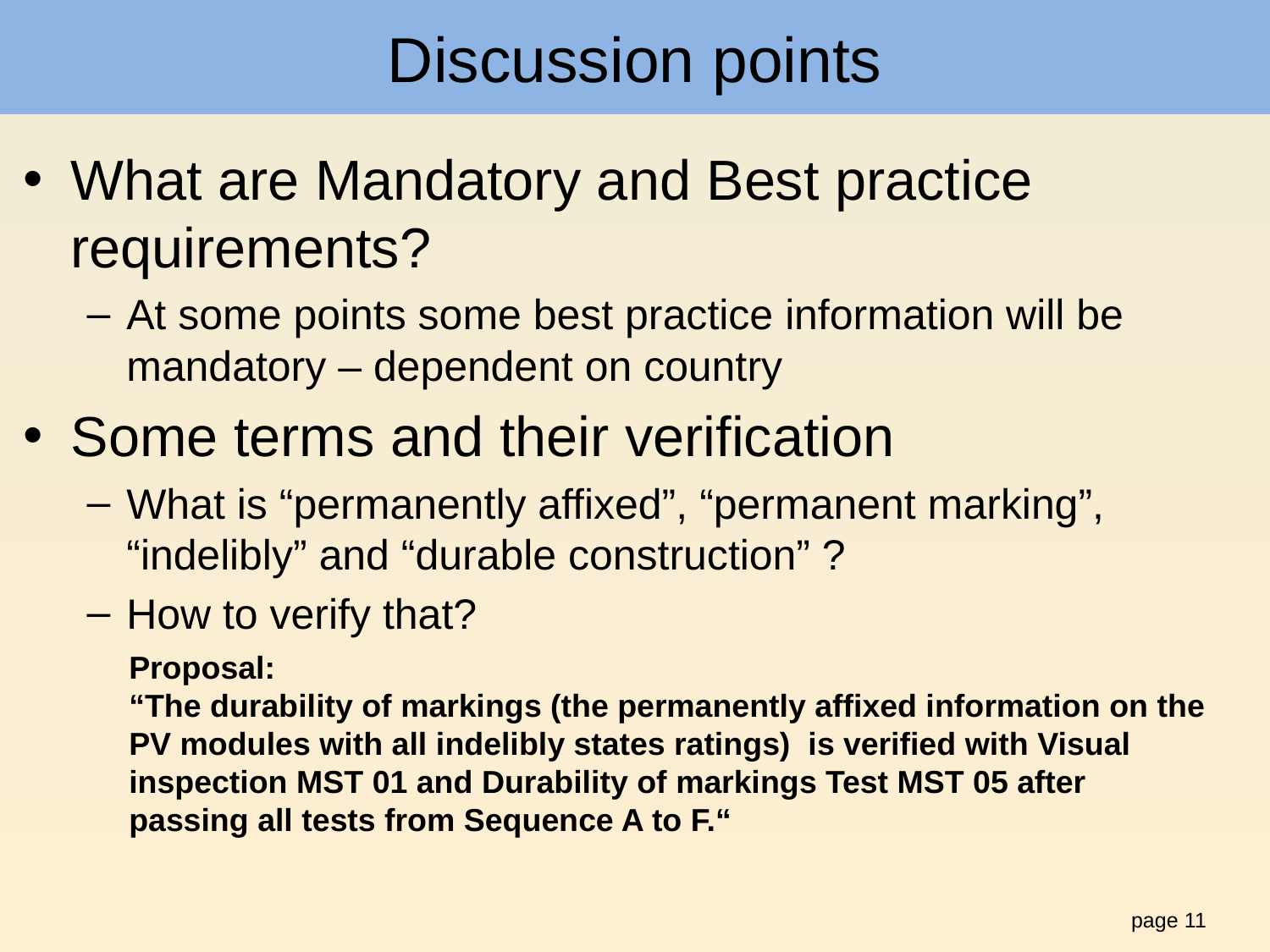

# Discussion points
What are Mandatory and Best practice requirements?
At some points some best practice information will be mandatory – dependent on country
Some terms and their verification
What is “permanently affixed”, “permanent marking”, “indelibly” and “durable construction” ?
How to verify that?
Proposal:
“The durability of markings (the permanently affixed information on the PV modules with all indelibly states ratings)  is verified with Visual inspection MST 01 and Durability of markings Test MST 05 after passing all tests from Sequence A to F.“